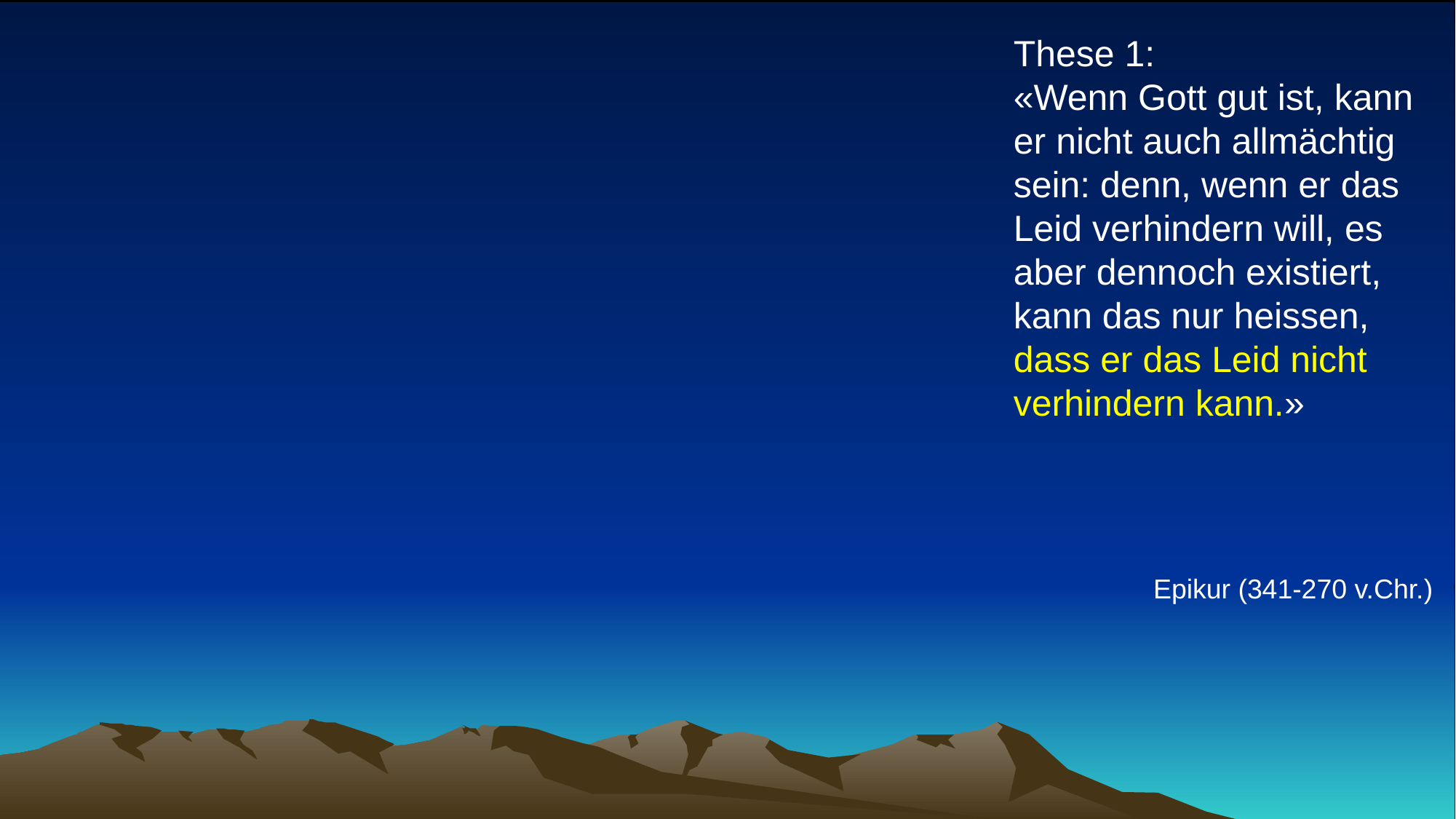

# These 1: «Wenn Gott gut ist, kann er nicht auch allmächtig sein: denn, wenn er das Leid verhindern will, es aber dennoch existiert, kann das nur heissen, dass er das Leid nicht verhindern kann.»
Epikur (341-270 v.Chr.)